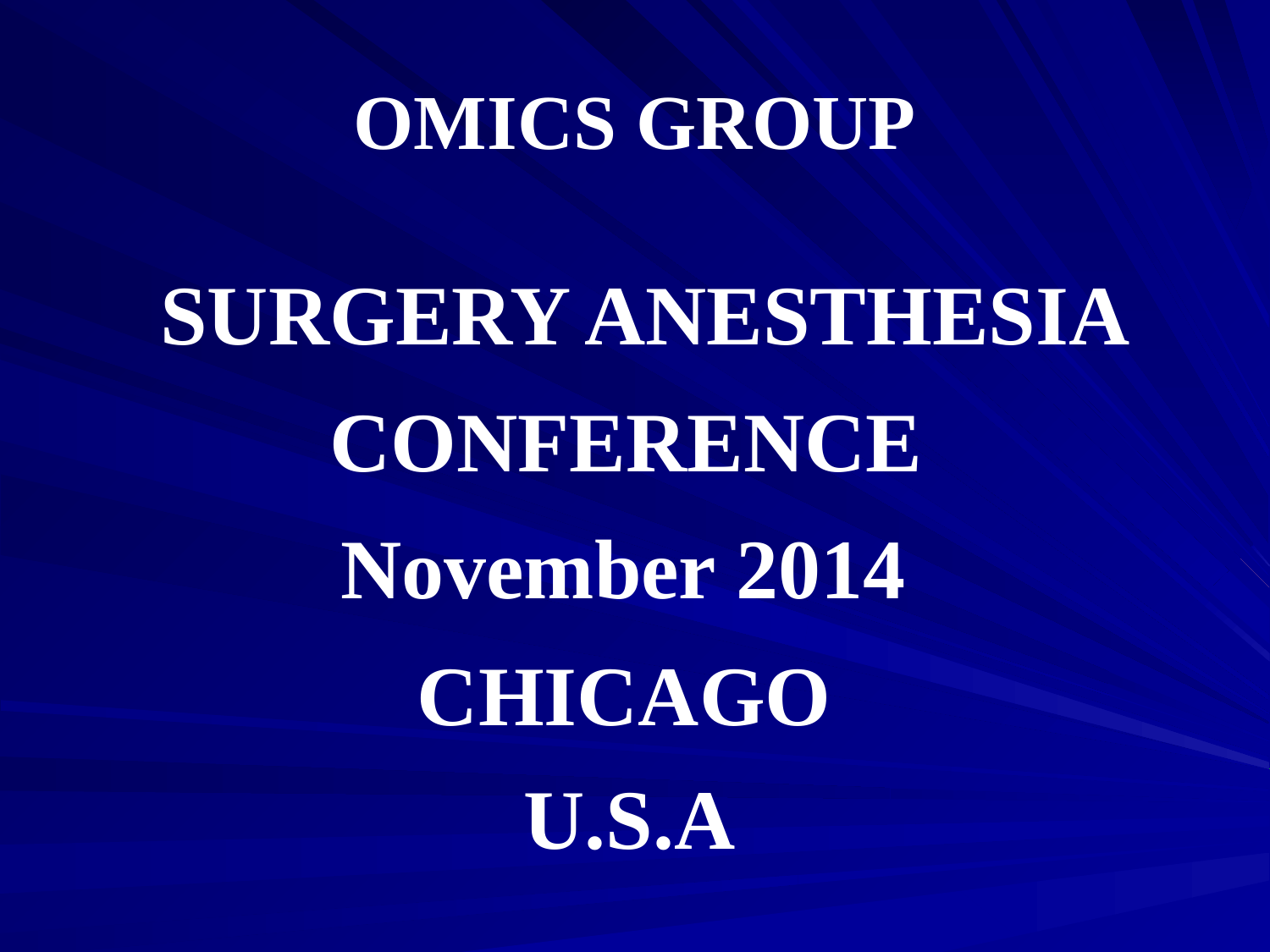

# OMICS GROUP
      SURGERY ANESTHESIA
CONFERENCE

  November 2014

CHICAGO

     U.S.A